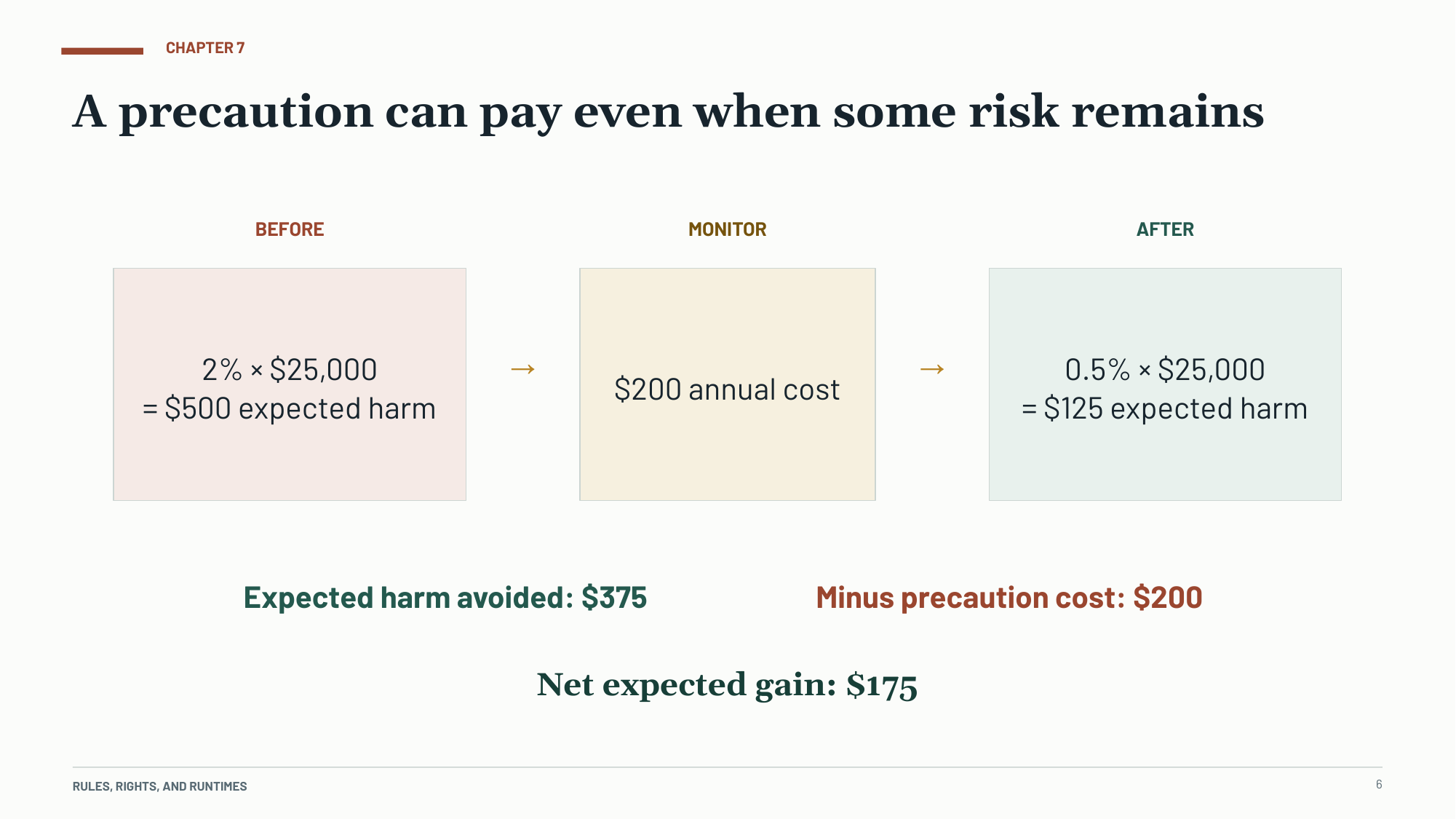

CHAPTER 7

A precaution can pay even when some risk remains
BEFORE
MONITOR
AFTER

2% × $25,000
= $500 expected harm
$200 annual cost
0.5% × $25,000
= $125 expected harm
→
→
Expected harm avoided: $375
Minus precaution cost: $200
Net expected gain: $175

6
RULES, RIGHTS, AND RUNTIMES